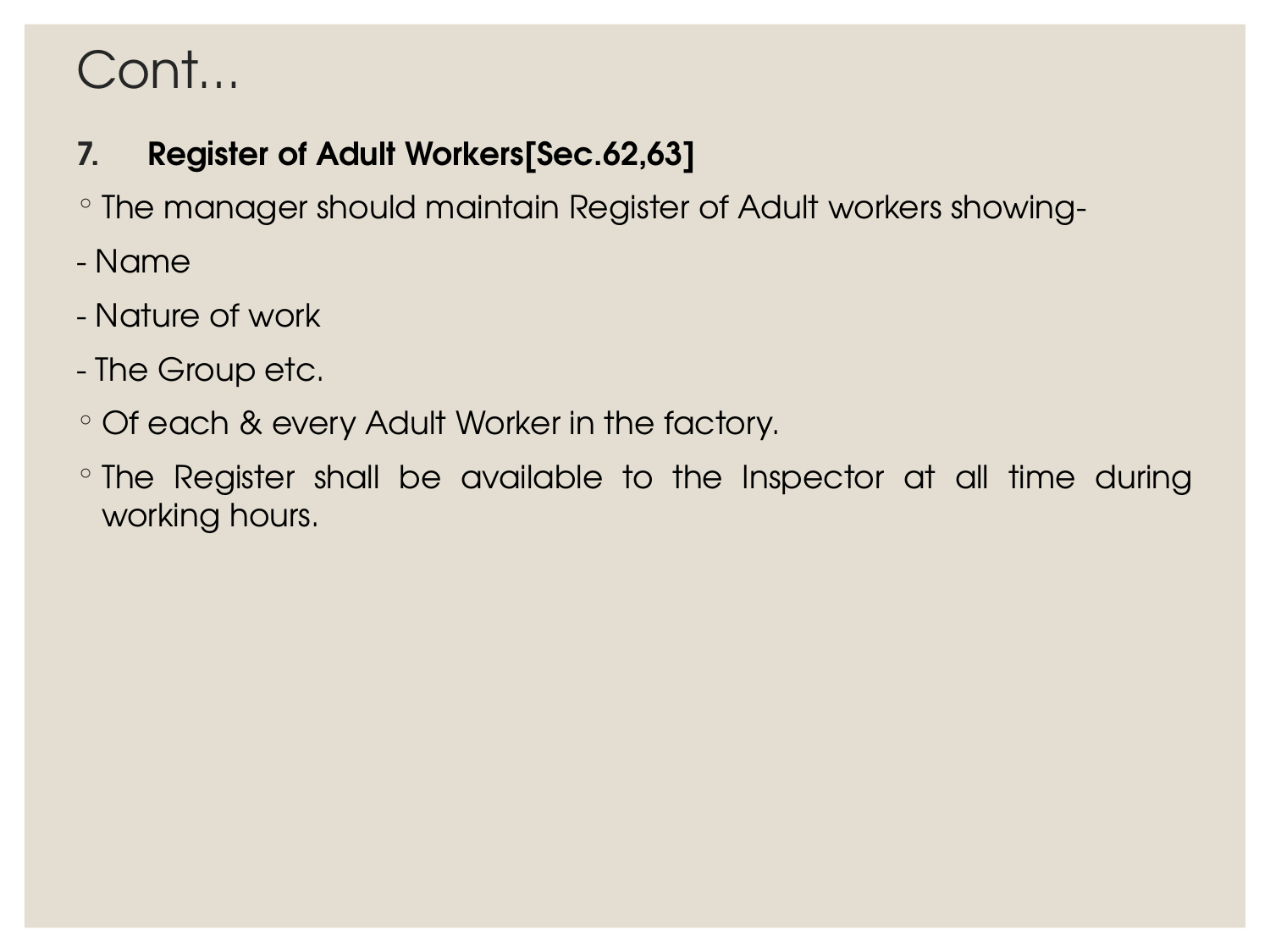

# Cont…
Register of Adult Workers[Sec.62,63]
The manager should maintain Register of Adult workers showing-
- Name
- Nature of work
- The Group etc.
Of each & every Adult Worker in the factory.
The Register shall be available to the Inspector at all time during working hours.